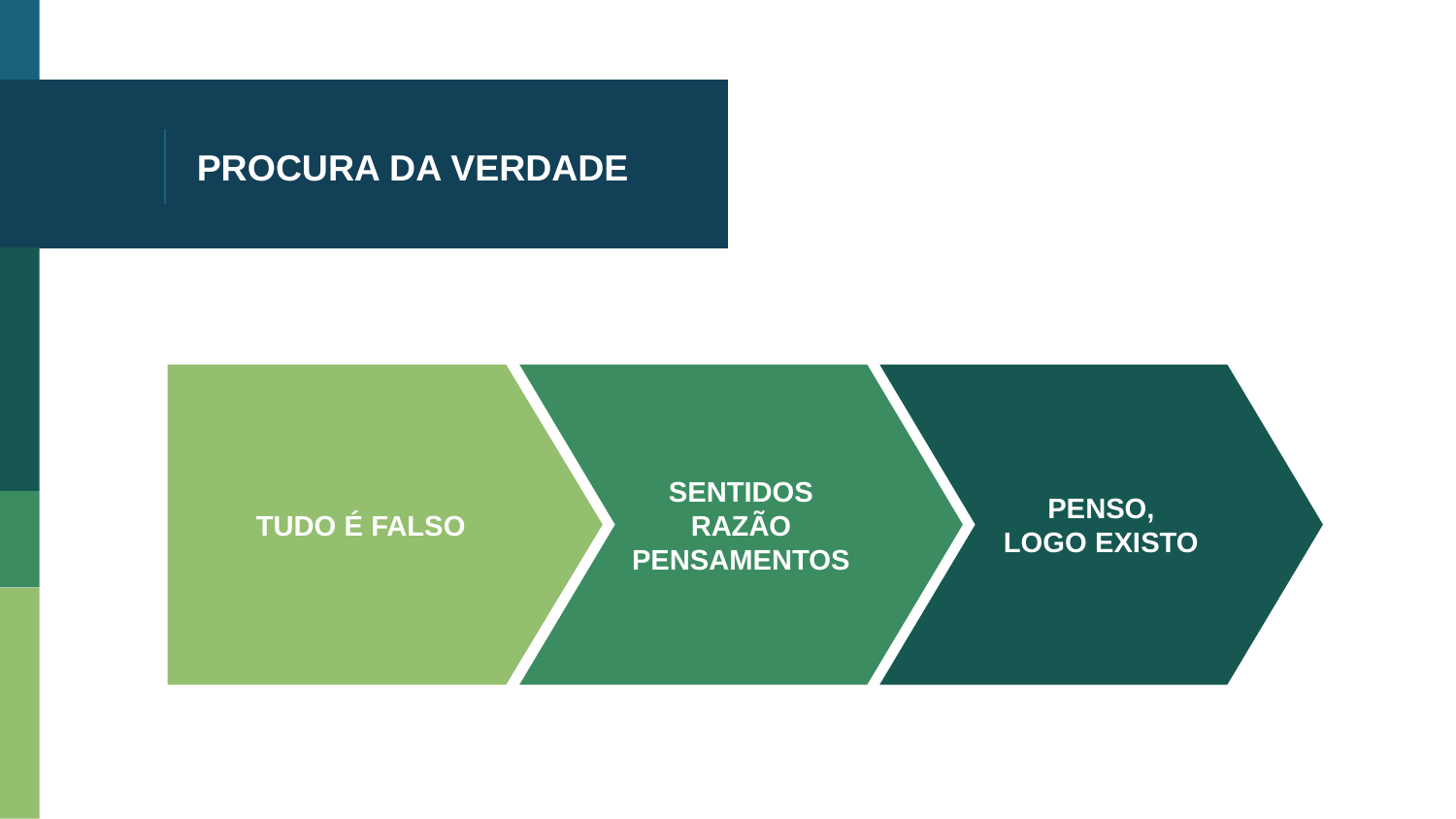

# PROCURA DA VERDADE
TUDO É FALSO
SENTIDOS
RAZÃO
PENSAMENTOS
PENSO,
LOGO EXISTO